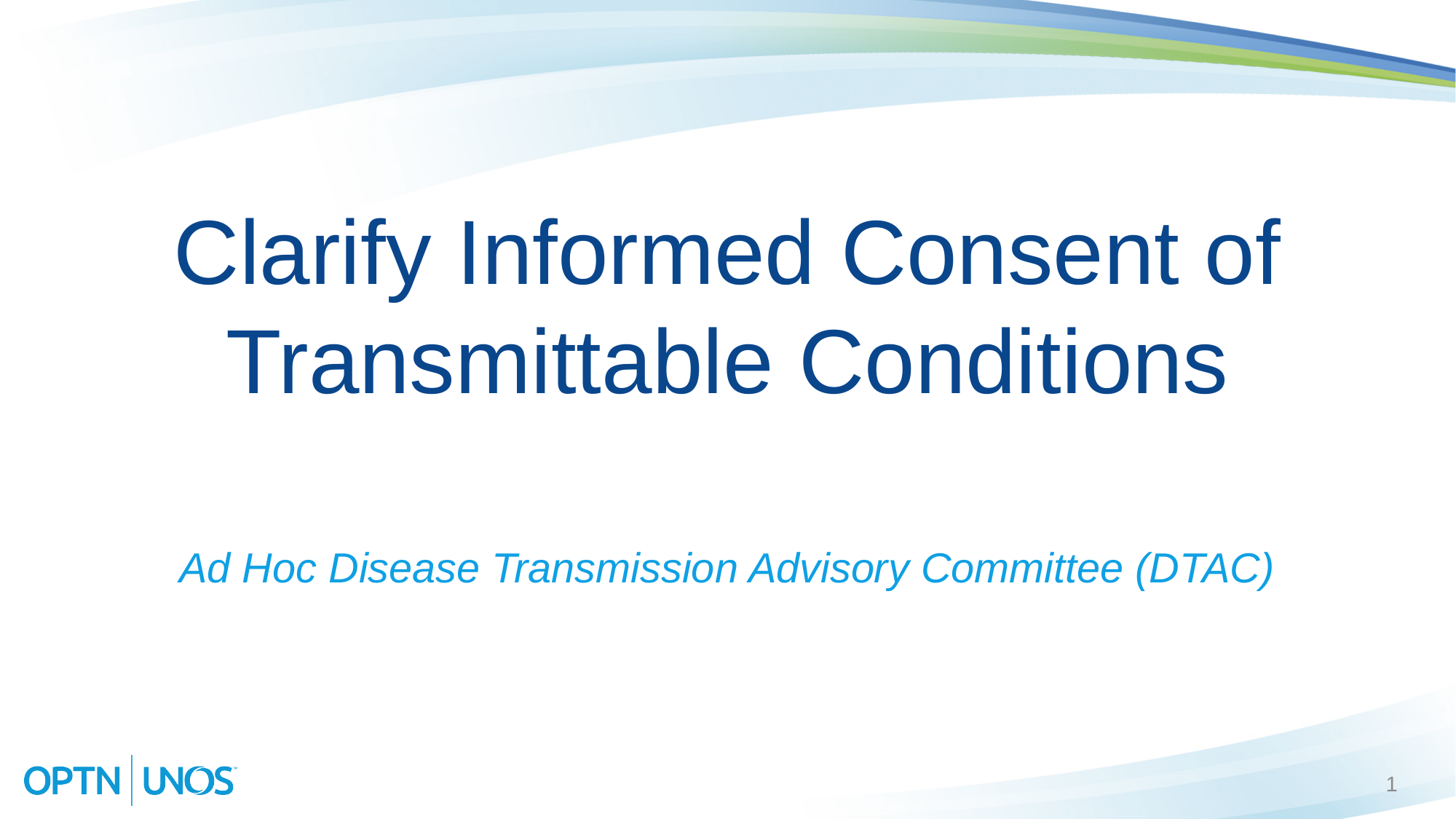

# Clarify Informed Consent of Transmittable Conditions
Ad Hoc Disease Transmission Advisory Committee (DTAC)
1